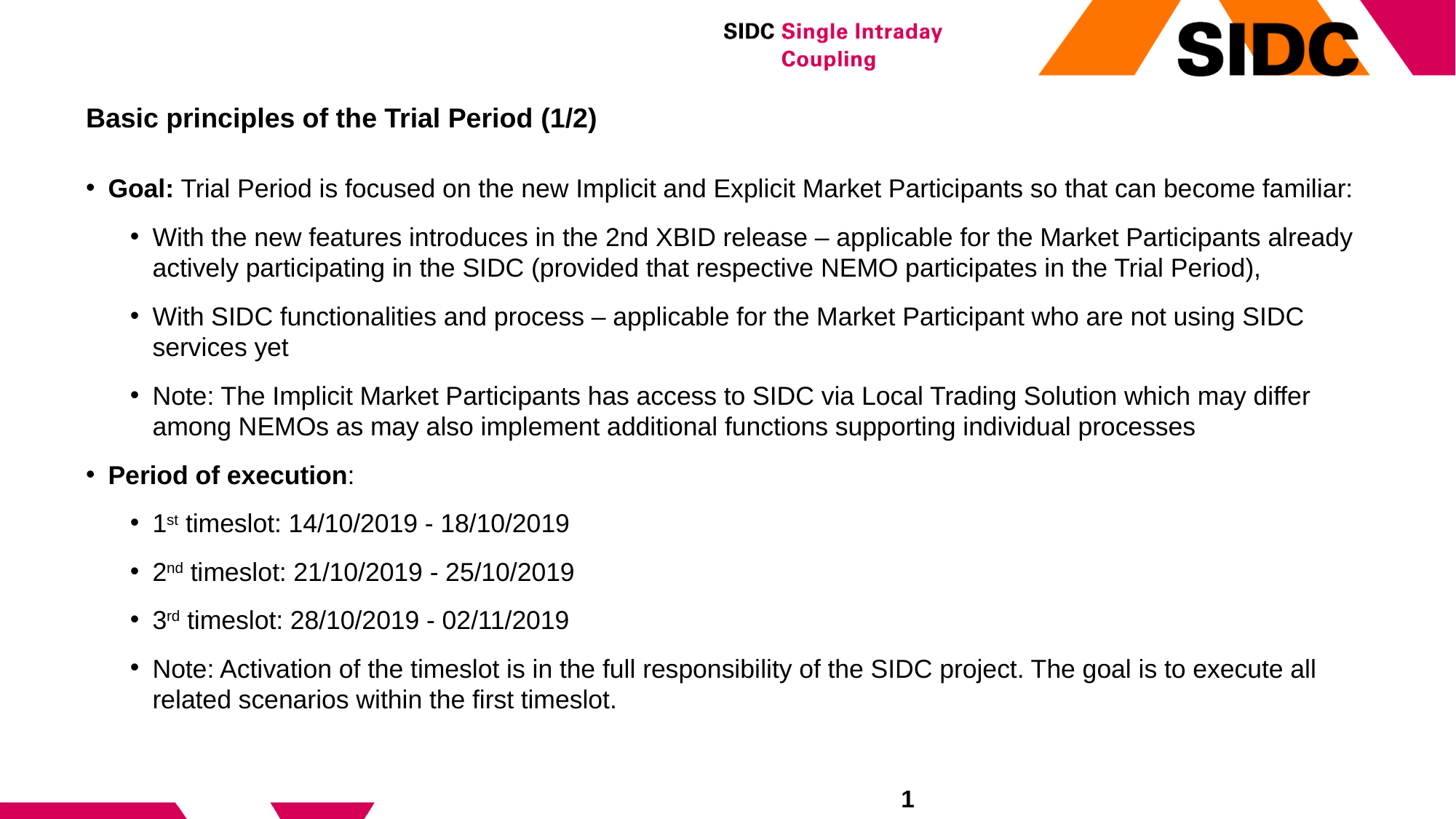

# Basic principles of the Trial Period (1/2)
Goal: Trial Period is focused on the new Implicit and Explicit Market Participants so that can become familiar:
With the new features introduces in the 2nd XBID release – applicable for the Market Participants already actively participating in the SIDC (provided that respective NEMO participates in the Trial Period),
With SIDC functionalities and process – applicable for the Market Participant who are not using SIDC services yet
Note: The Implicit Market Participants has access to SIDC via Local Trading Solution which may differ among NEMOs as may also implement additional functions supporting individual processes
Period of execution:
1st timeslot: 14/10/2019 - 18/10/2019
2nd timeslot: 21/10/2019 - 25/10/2019
3rd timeslot: 28/10/2019 - 02/11/2019
Note: Activation of the timeslot is in the full responsibility of the SIDC project. The goal is to execute all related scenarios within the first timeslot.
1